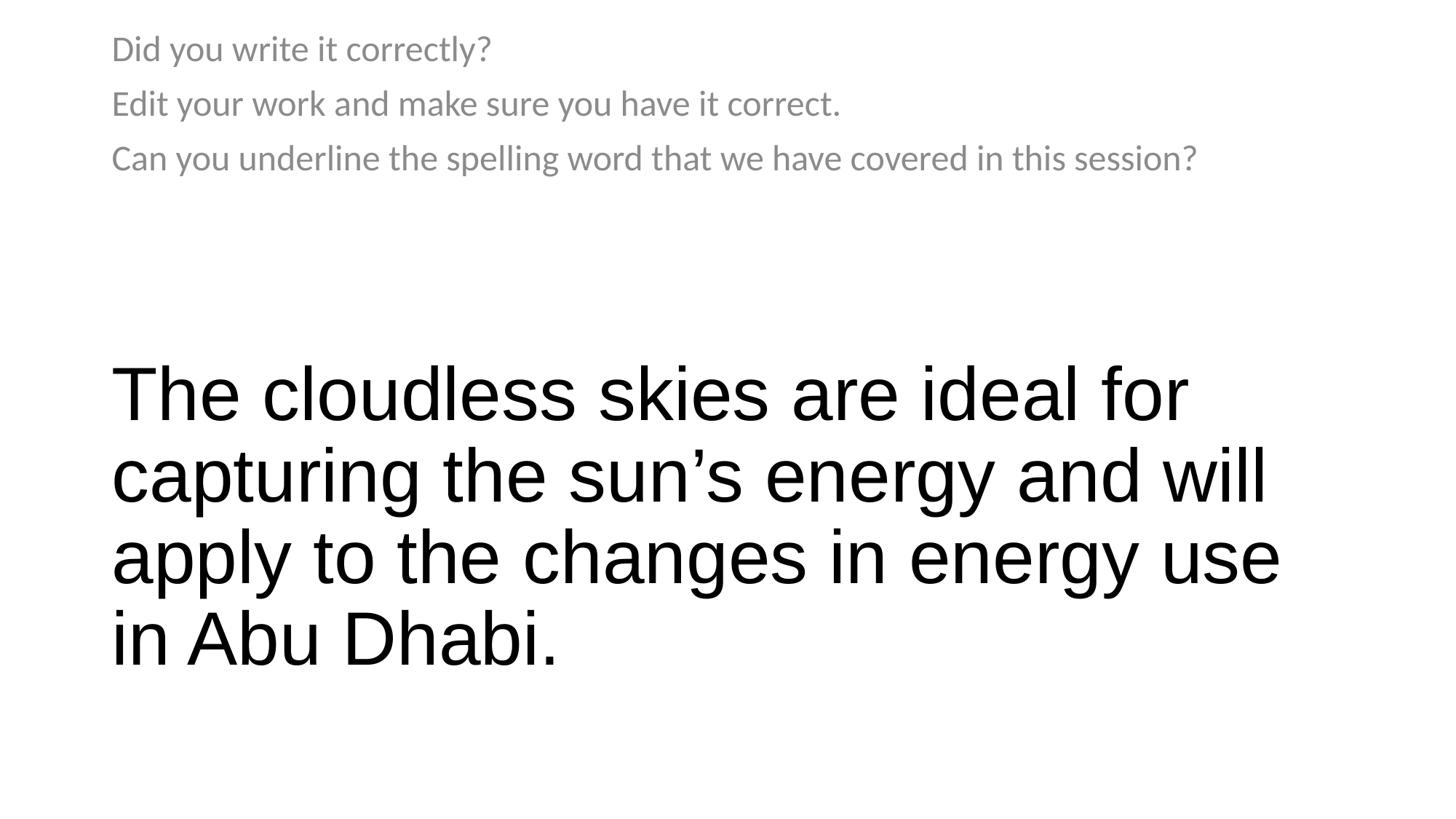

Did you write it correctly?
Edit your work and make sure you have it correct.
Can you underline the spelling word that we have covered in this session?
# The cloudless skies are ideal for capturing the sun’s energy and will apply to the changes in energy use in Abu Dhabi.